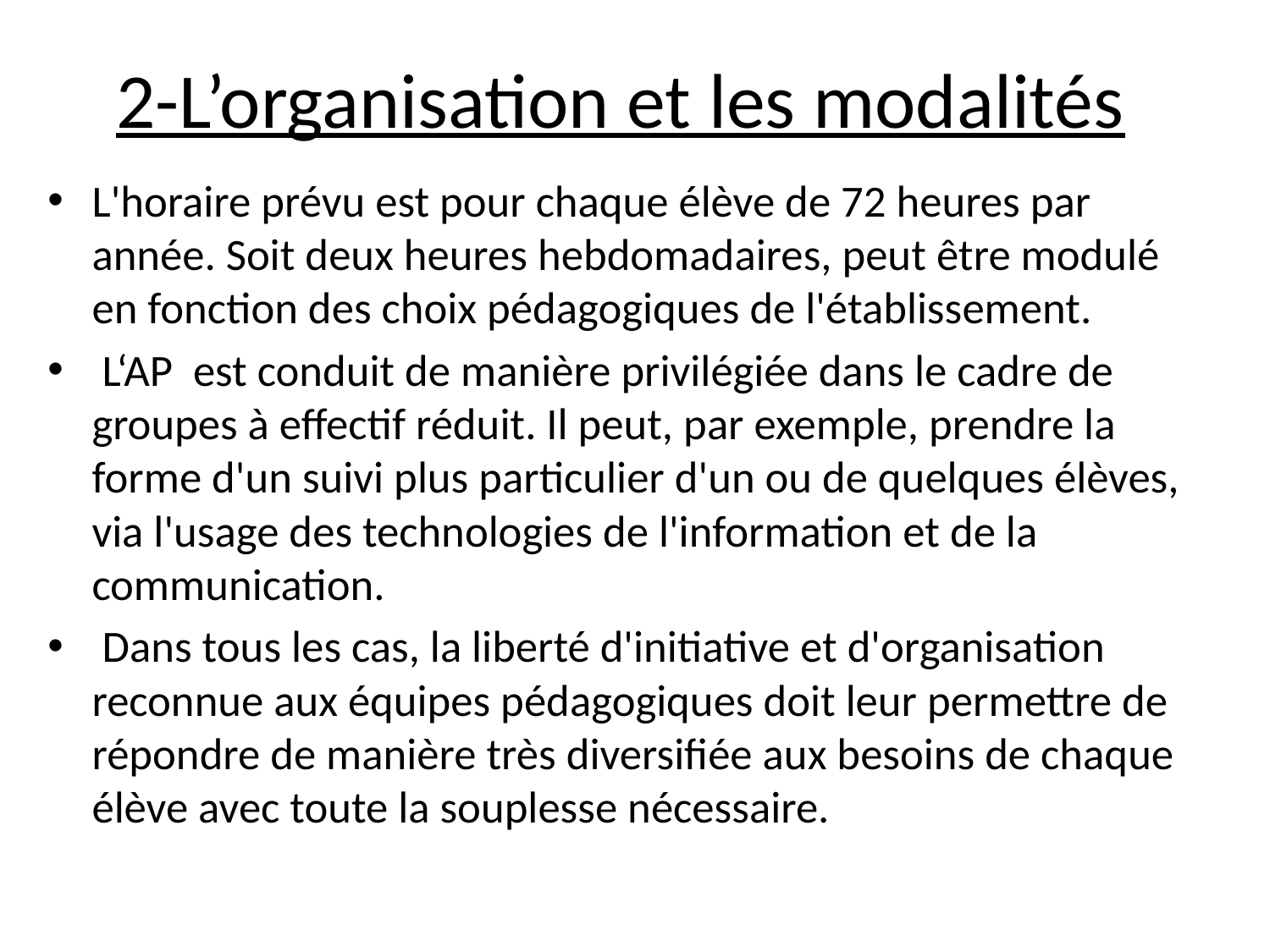

# 2-L’organisation et les modalités
L'horaire prévu est pour chaque élève de 72 heures par année. Soit deux heures hebdomadaires, peut être modulé en fonction des choix pédagogiques de l'établissement.
 L‘AP  est conduit de manière privilégiée dans le cadre de groupes à effectif réduit. Il peut, par exemple, prendre la forme d'un suivi plus particulier d'un ou de quelques élèves, via l'usage des technologies de l'information et de la communication.
 Dans tous les cas, la liberté d'initiative et d'organisation reconnue aux équipes pédagogiques doit leur permettre de répondre de manière très diversifiée aux besoins de chaque élève avec toute la souplesse nécessaire.